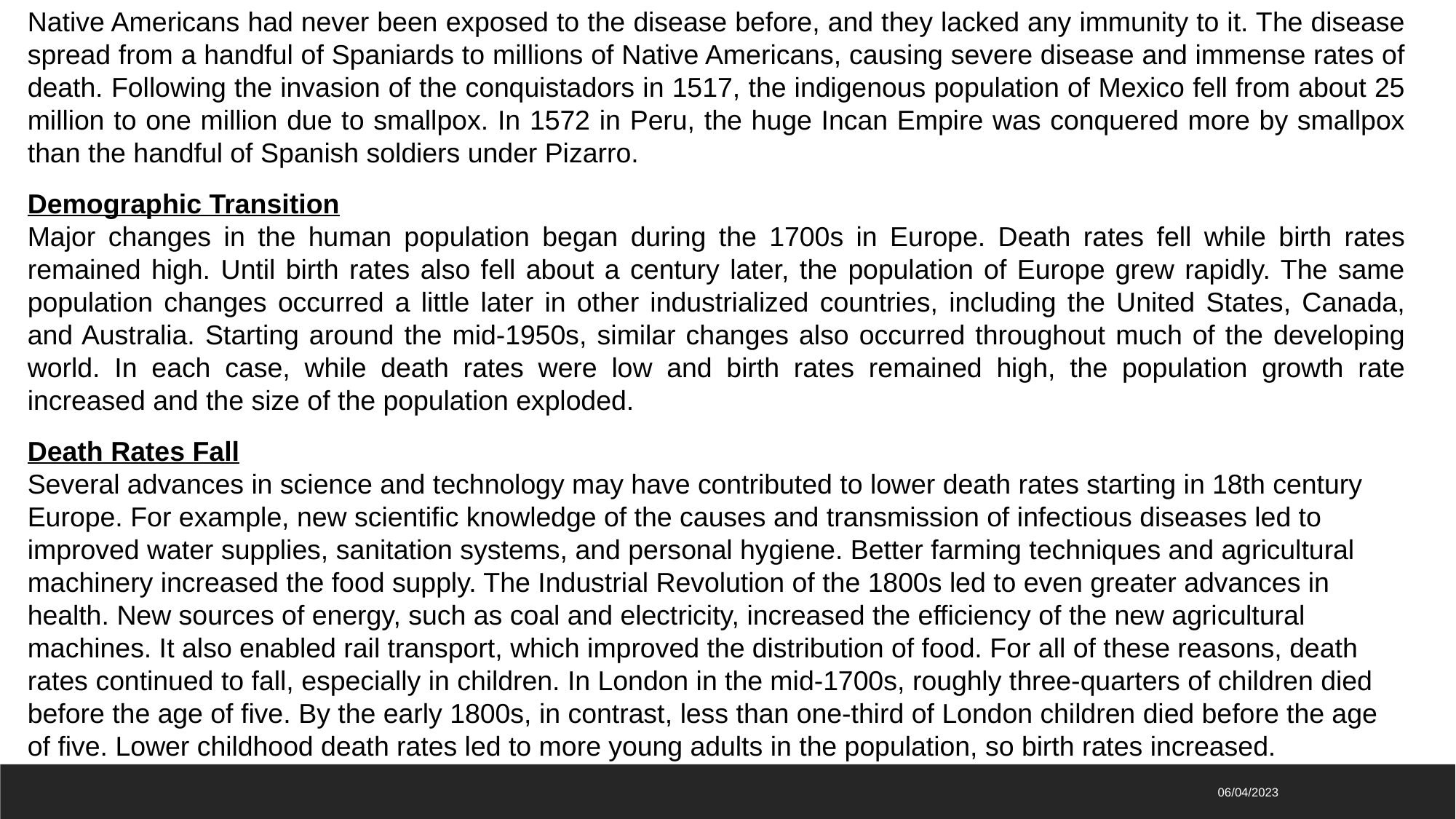

Native Americans had never been exposed to the disease before, and they lacked any immunity to it. The disease spread from a handful of Spaniards to millions of Native Americans, causing severe disease and immense rates of death. Following the invasion of the conquistadors in 1517, the indigenous population of Mexico fell from about 25 million to one million due to smallpox. In 1572 in Peru, the huge Incan Empire was conquered more by smallpox than the handful of Spanish soldiers under Pizarro.

Demographic Transition
Major changes in the human population began during the 1700s in Europe. Death rates fell while birth rates remained high. Until birth rates also fell about a century later, the population of Europe grew rapidly. The same population changes occurred a little later in other industrialized countries, including the United States, Canada, and Australia. Starting around the mid-1950s, similar changes also occurred throughout much of the developing world. In each case, while death rates were low and birth rates remained high, the population growth rate increased and the size of the population exploded.

Death Rates Fall
Several advances in science and technology may have contributed to lower death rates starting in 18th century Europe. For example, new scientific knowledge of the causes and transmission of infectious diseases led to improved water supplies, sanitation systems, and personal hygiene. Better farming techniques and agricultural machinery increased the food supply. The Industrial Revolution of the 1800s led to even greater advances in health. New sources of energy, such as coal and electricity, increased the efficiency of the new agricultural machines. It also enabled rail transport, which improved the distribution of food. For all of these reasons, death rates continued to fall, especially in children. In London in the mid-1700s, roughly three-quarters of children died before the age of five. By the early 1800s, in contrast, less than one-third of London children died before the age of five. Lower childhood death rates led to more young adults in the population, so birth rates increased.
06/04/2023